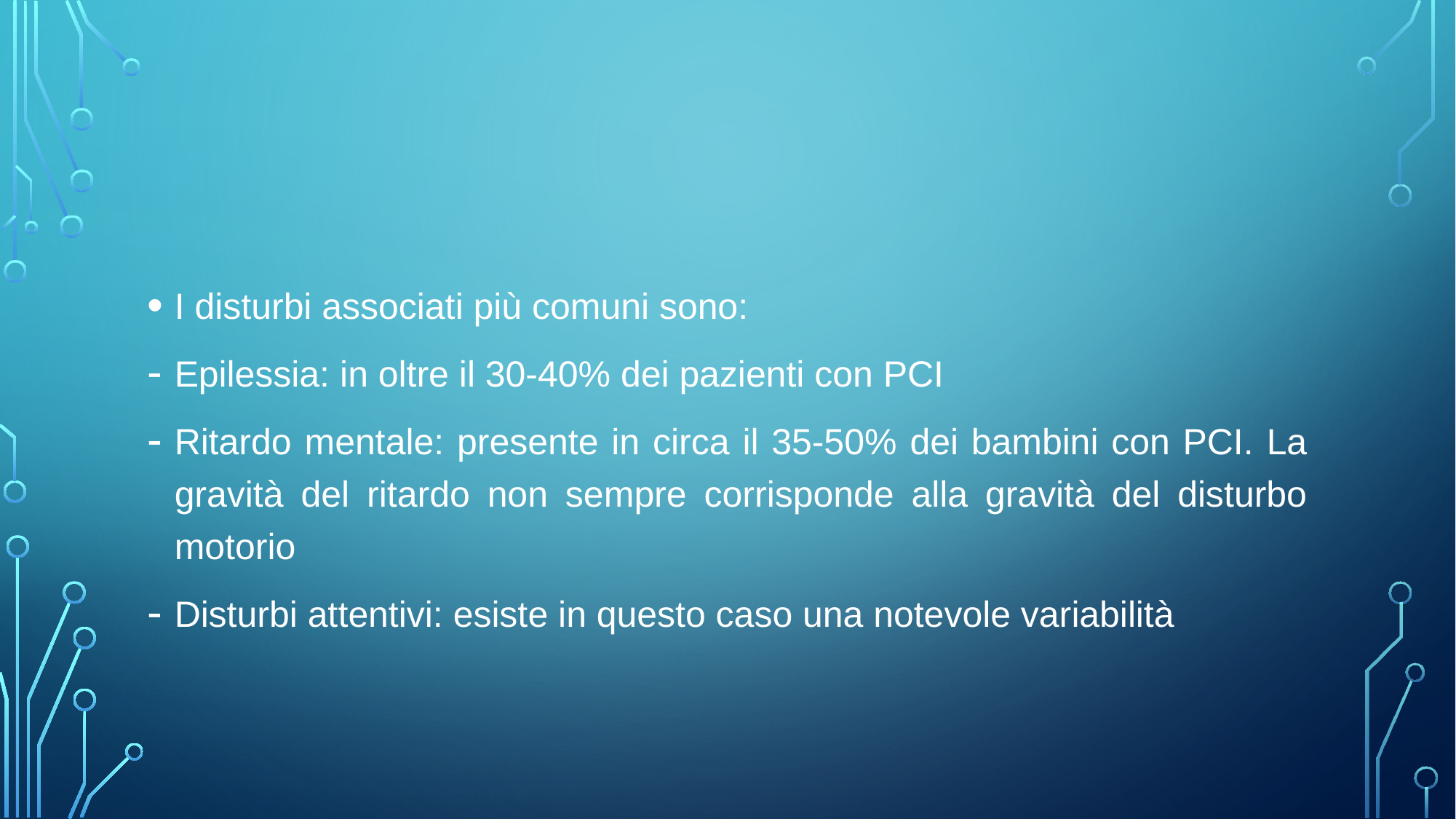

#
I disturbi associati più comuni sono:
Epilessia: in oltre il 30-40% dei pazienti con PCI
Ritardo mentale: presente in circa il 35-50% dei bambini con PCI. La gravità del ritardo non sempre corrisponde alla gravità del disturbo motorio
Disturbi attentivi: esiste in questo caso una notevole variabilità